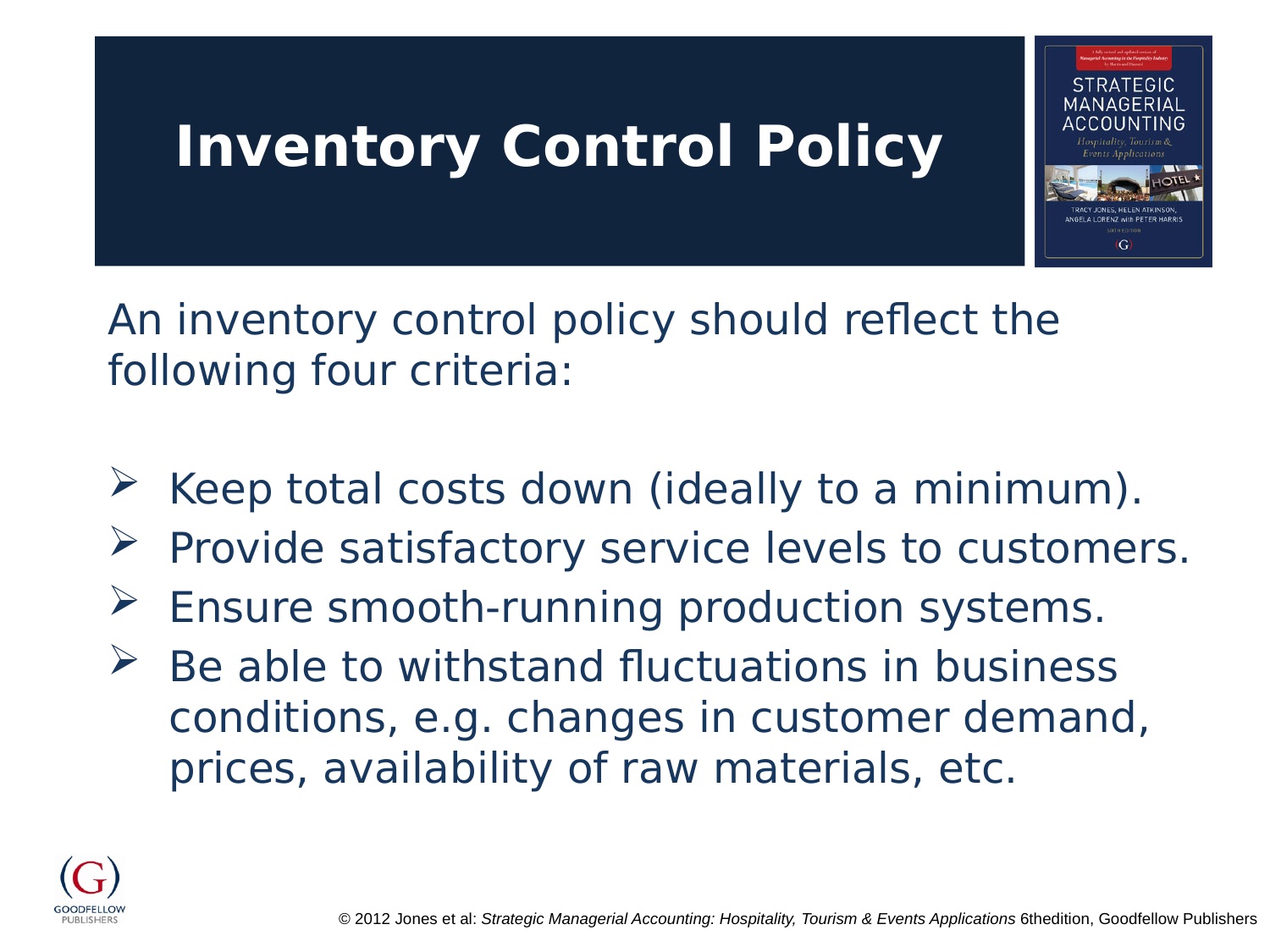

# Inventory Control Policy
An inventory control policy should reflect the following four criteria:

Keep total costs down (ideally to a minimum).
Provide satisfactory service levels to customers.
Ensure smooth-running production systems.
Be able to withstand fluctuations in business conditions, e.g. changes in customer demand, prices, availability of raw materials, etc.